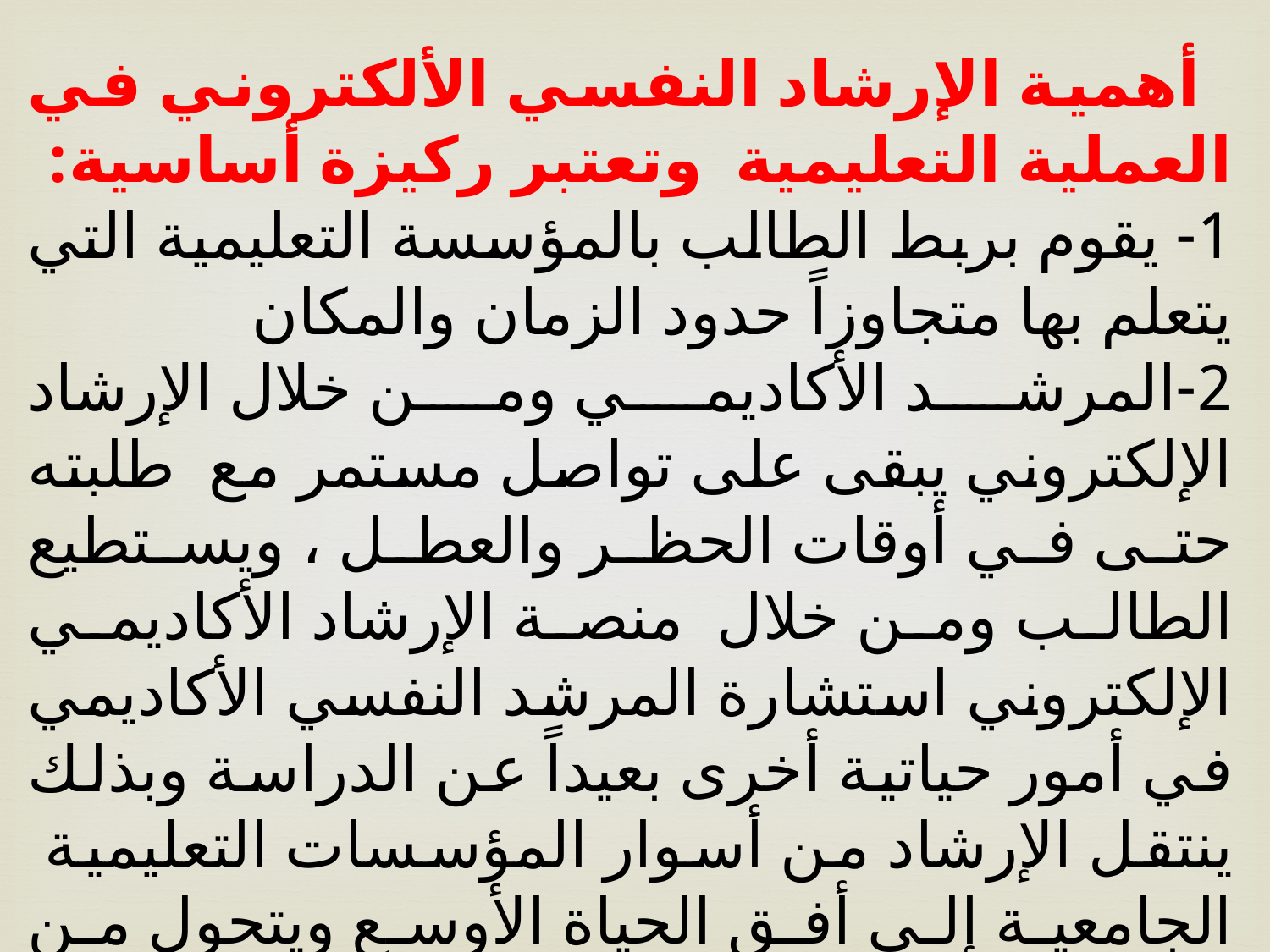

أهمية الإرشاد النفسي الألكتروني في العملية التعليمية  وتعتبر ركيزة أساسية:
1- يقوم بربط الطالب بالمؤسسة التعليمية التي يتعلم بها متجاوزاً حدود الزمان والمكان
2-المرشد الأكاديمي ومن خلال الإرشاد الإلكتروني يبقى على تواصل مستمر مع  طلبته حتى في أوقات الحظر والعطل ، ويستطيع الطالب ومن خلال  منصة الإرشاد الأكاديمي الإلكتروني استشارة المرشد النفسي الأكاديمي في أمور حياتية أخرى بعيداً عن الدراسة وبذلك ينتقل الإرشاد من أسوار المؤسسات التعليمية  الجامعية إلى أفق الحياة الأوسع ويتحول من كونه إرشاد أكاديمي بحت إلى إرشاد أكاديمي وتربوي ونفسي واجتماعي وأُسري وصحي.